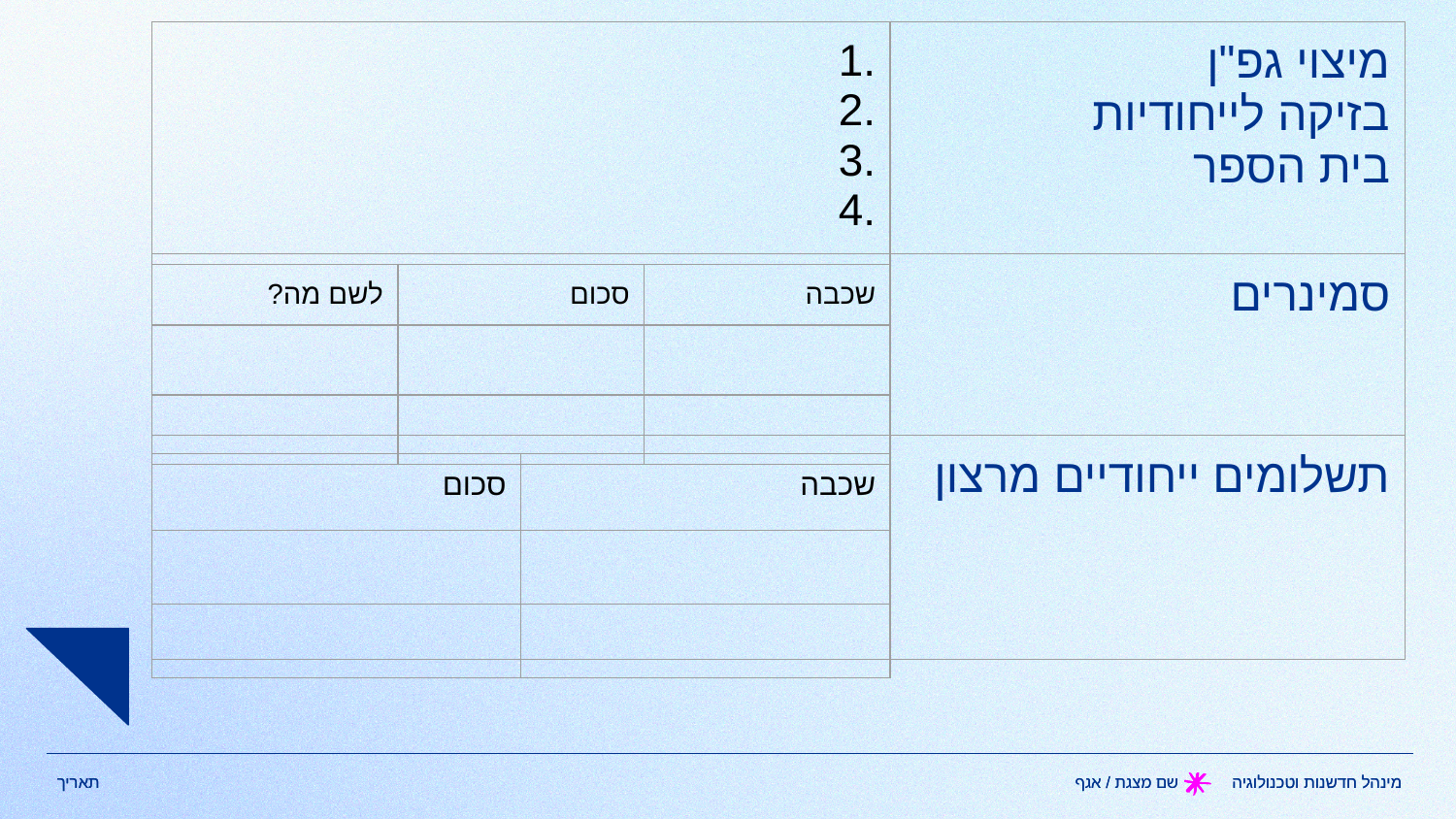

| 1. 2. 3. 4. | מיצוי גפ"ן בזיקה לייחודיות בית הספר |
| --- | --- |
|  | סמינרים |
|  | תשלומים ייחודיים מרצון |
| לשם מה? | סכום | שכבה |
| --- | --- | --- |
|  |  |  |
|  |  |  |
| סכום | שכבה |
| --- | --- |
|  |  |
|  |  |